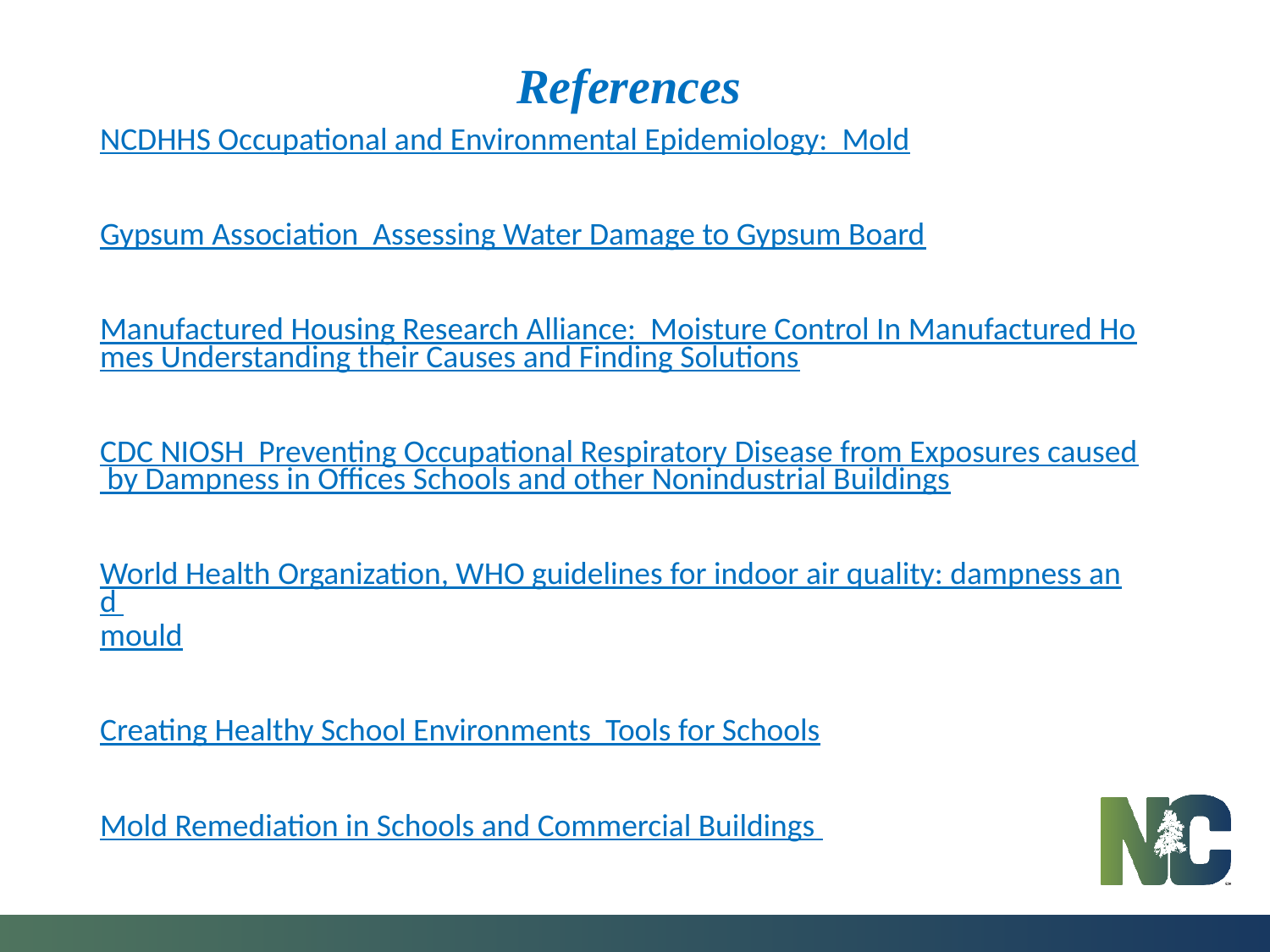

# References
NCDHHS Occupational and Environmental Epidemiology:  Mold

Gypsum Association  Assessing Water Damage to Gypsum Board

Manufactured Housing Research Alliance:  Moisture Control In Manufactured Homes Understanding their Causes and Finding Solutions

CDC NIOSH  Preventing Occupational Respiratory Disease from Exposures caused by Dampness in Offices Schools and other Nonindustrial Buildings

World Health Organization, WHO guidelines for indoor air quality: dampness and mould

Creating Healthy School Environments  Tools for Schools

Mold Remediation in Schools and Commercial Buildings